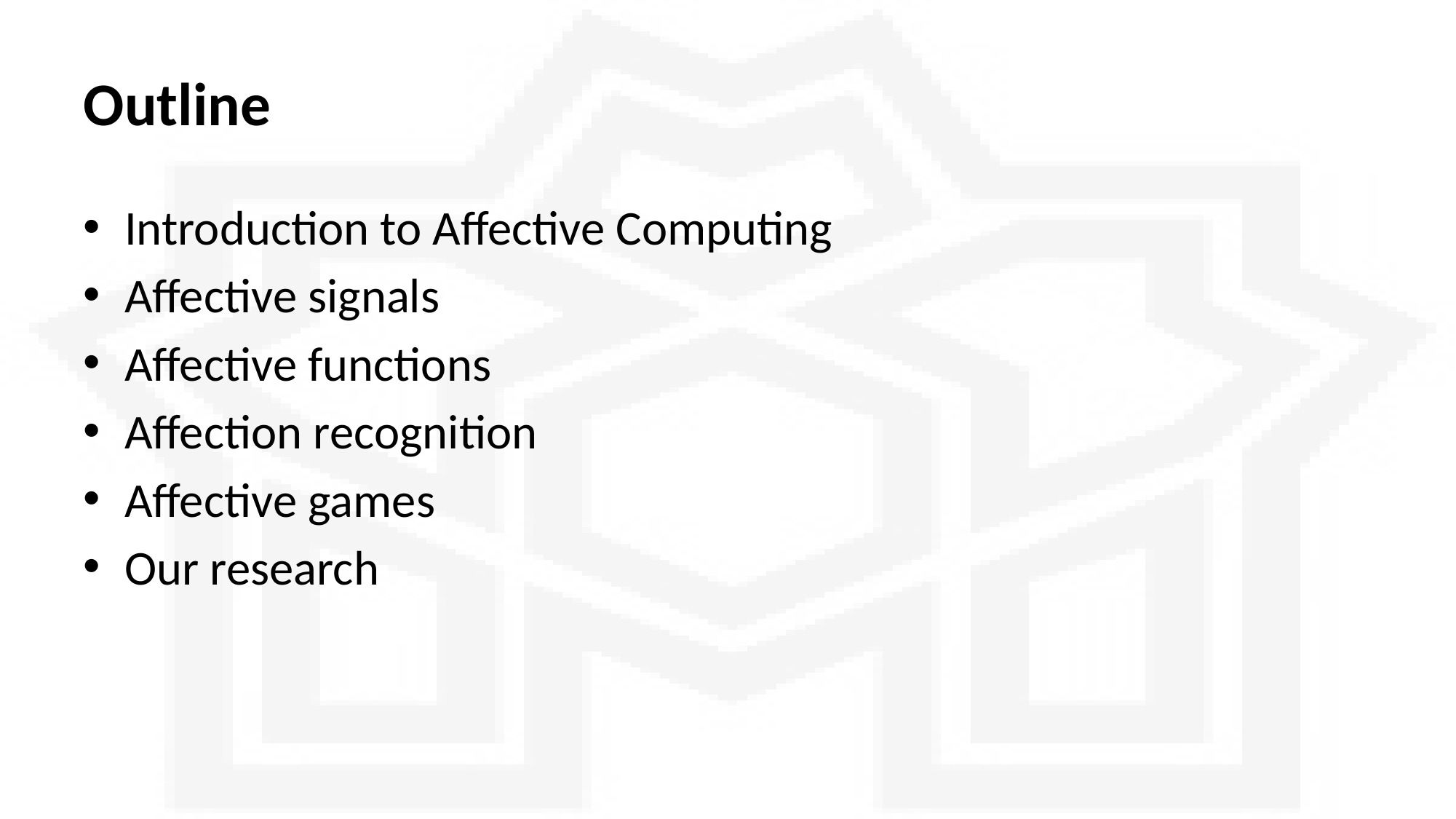

# Outline
Introduction to Affective Computing
Affective signals
Affective functions
Affection recognition
Affective games
Our research